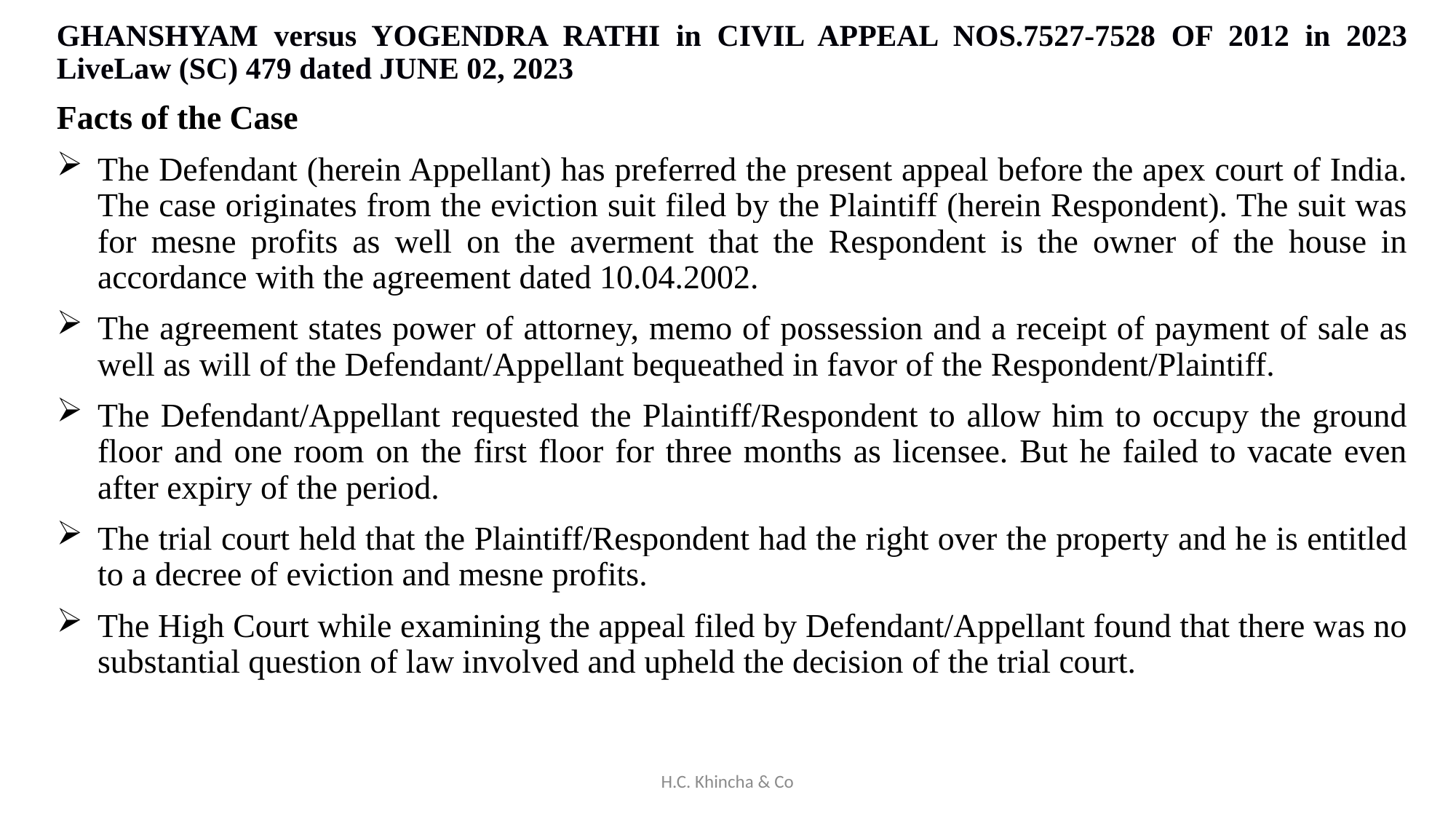

GHANSHYAM versus YOGENDRA RATHI in CIVIL APPEAL NOS.7527-7528 OF 2012 in 2023 LiveLaw (SC) 479 dated JUNE 02, 2023
Facts of the Case
The Defendant (herein Appellant) has preferred the present appeal before the apex court of India. The case originates from the eviction suit filed by the Plaintiff (herein Respondent). The suit was for mesne profits as well on the averment that the Respondent is the owner of the house in accordance with the agreement dated 10.04.2002.
The agreement states power of attorney, memo of possession and a receipt of payment of sale as well as will of the Defendant/Appellant bequeathed in favor of the Respondent/Plaintiff.
The Defendant/Appellant requested the Plaintiff/Respondent to allow him to occupy the ground floor and one room on the first floor for three months as licensee. But he failed to vacate even after expiry of the period.
The trial court held that the Plaintiff/Respondent had the right over the property and he is entitled to a decree of eviction and mesne profits.
The High Court while examining the appeal filed by Defendant/Appellant found that there was no substantial question of law involved and upheld the decision of the trial court.

H.C. Khincha & Co